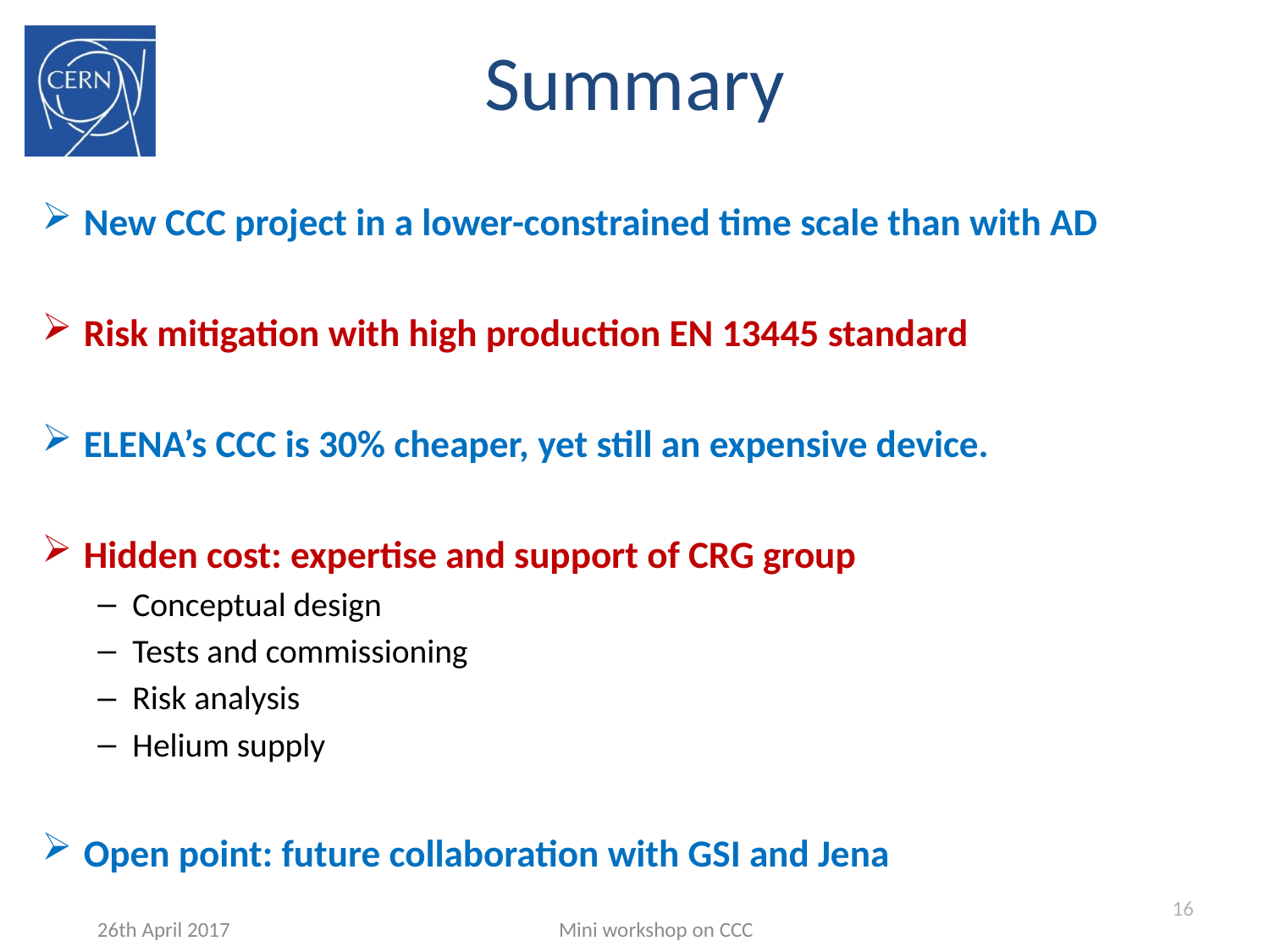

# Summary
New CCC project in a lower-constrained time scale than with AD

Risk mitigation with high production EN 13445 standard

ELENA’s CCC is 30% cheaper, yet still an expensive device.

Hidden cost: expertise and support of CRG group
Conceptual design
Tests and commissioning
Risk analysis
Helium supply

Open point: future collaboration with GSI and Jena

16
26th April 2017
Mini workshop on CCC